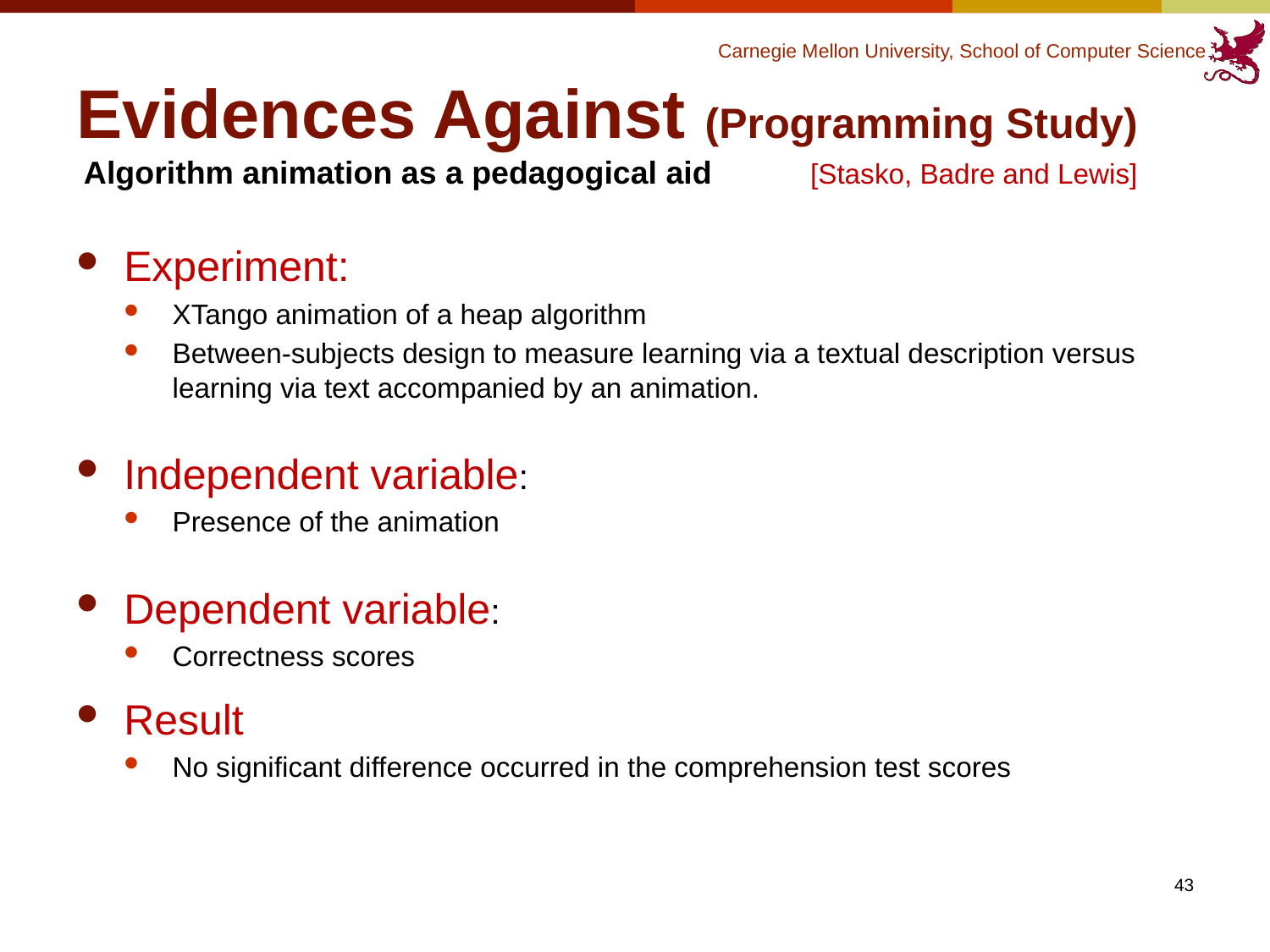

# Evidences Against (Programming Study) Algorithm animation as a pedagogical aid           [Stasko, Badre and Lewis]
Experiment:
XTango animation of a heap algorithm
Between-subjects design to measure learning via a textual description versus learning via text accompanied by an animation.

Independent variable:
Presence of the animation

Dependent variable:
Correctness scores

Result
No significant difference occurred in the comprehension test scores
43